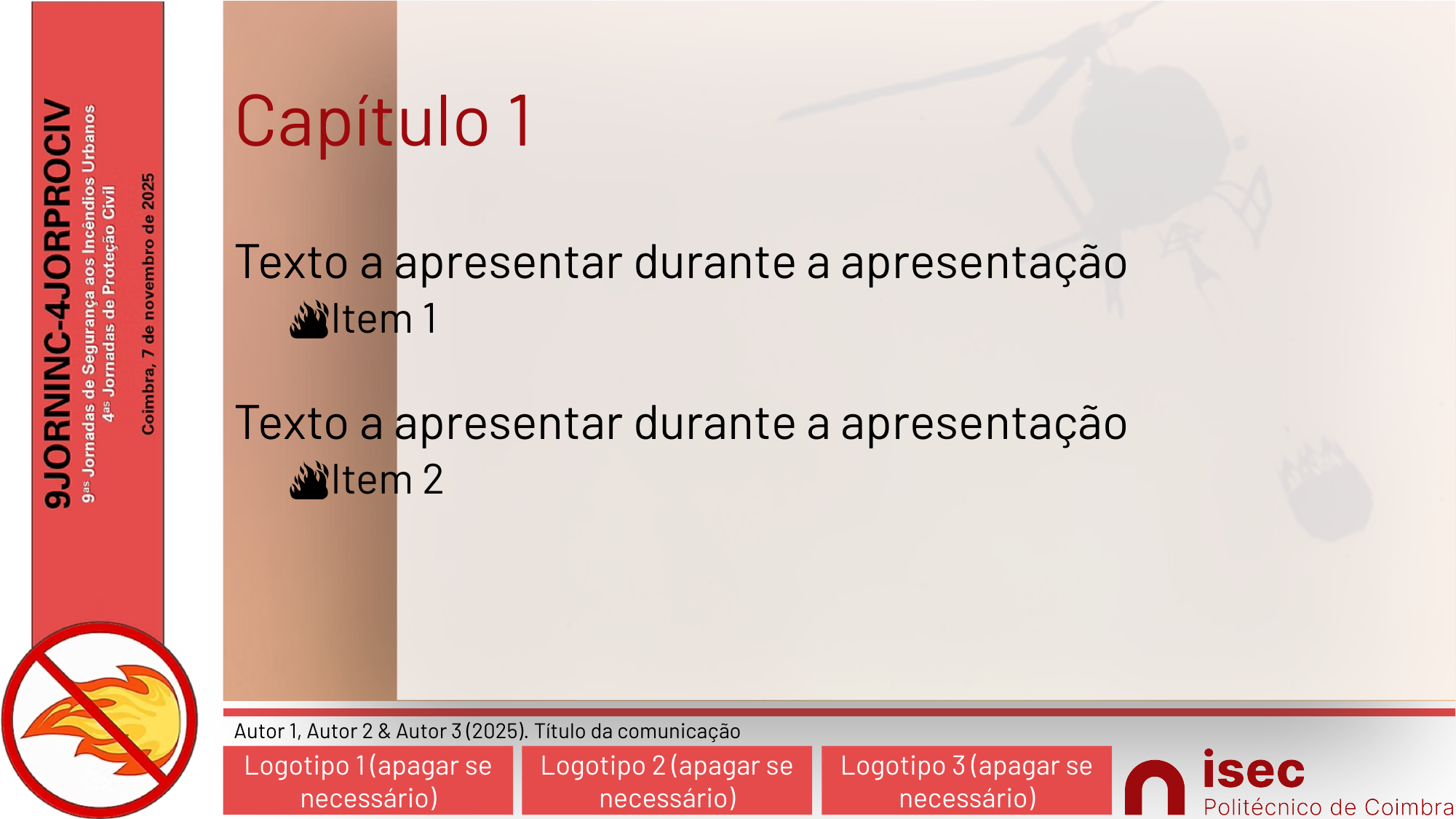

Capítulo 1
Texto a apresentar durante a apresentação
Item 1

Texto a apresentar durante a apresentação
Item 2

Autor 1, Autor 2 & Autor 3 (2025). Título da comunicação
Logotipo 1 (apagar se necessário)
Logotipo 2 (apagar se necessário)
Logotipo 3 (apagar se necessário)